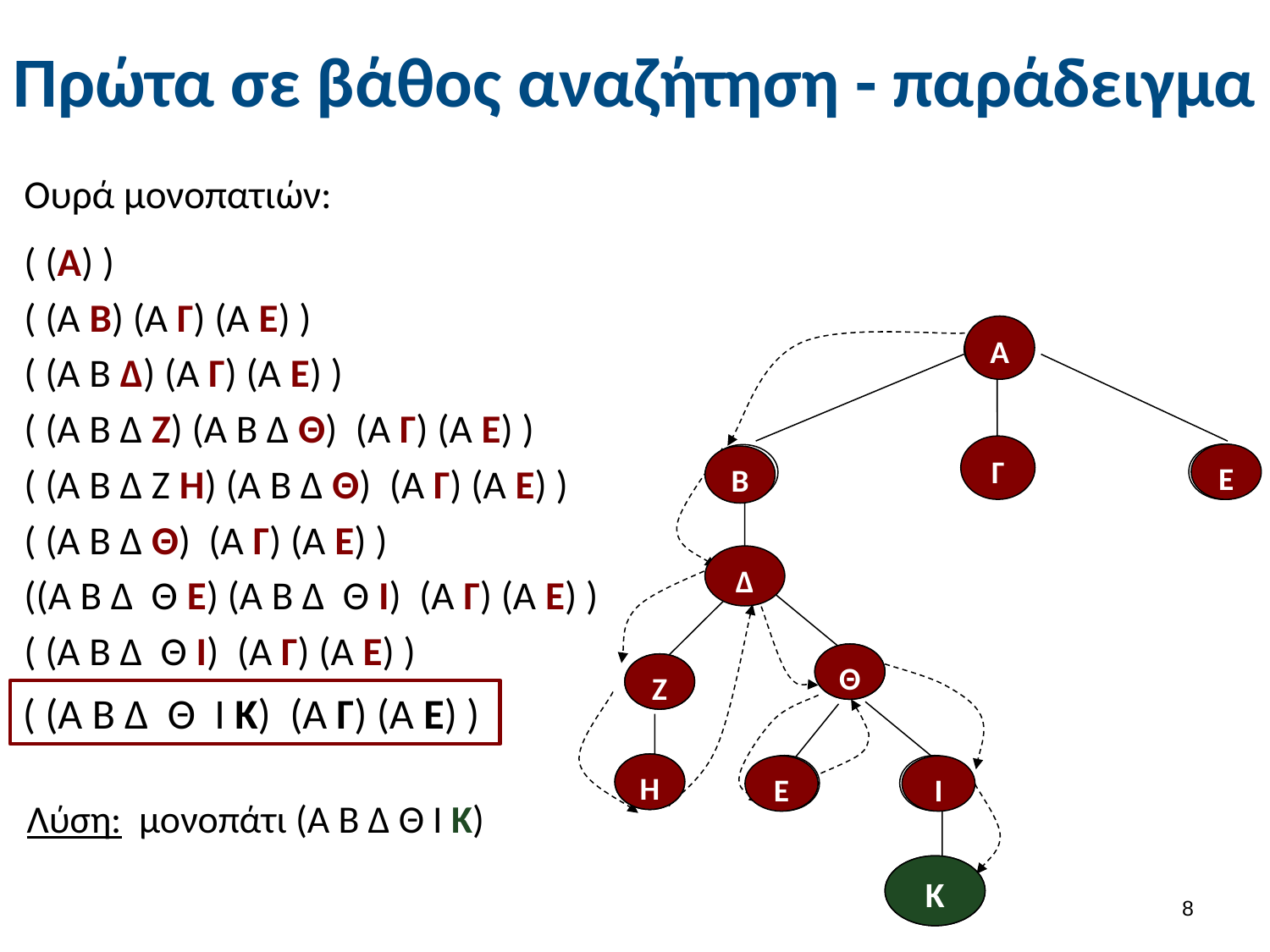

# Πρώτα σε βάθος αναζήτηση - παράδειγμα
Ουρά μονοπατιών:
( (Α) )
( (Α Β) (Α Γ) (Α Ε) )
( (Α Β Δ) (Α Γ) (Α Ε) )
( (Α Β Δ Ζ) (Α Β Δ Θ)  (Α Γ) (Α Ε) )
( (Α Β Δ Ζ Η) (Α Β Δ Θ)  (Α Γ) (Α Ε) )
( (Α Β Δ Θ)  (Α Γ) (Α Ε) )
((Α Β Δ  Θ Ε) (Α Β Δ  Θ Ι)  (Α Γ) (Α Ε) )
( (Α Β Δ  Θ Ι)  (Α Γ) (Α Ε) )

A
A

Γ
E
B
Γ
E
B

Δ
Δ

Θ
Ζ
Θ
Ζ

( (Α Β Δ  Θ  Ι Κ)  (Α Γ) (Α Ε) )

Η
Η
Ε
Ι
Ε
Ι

Λύση:  μονοπάτι (Α Β Δ Θ Ι Κ)

Κ
Κ
Κ
8